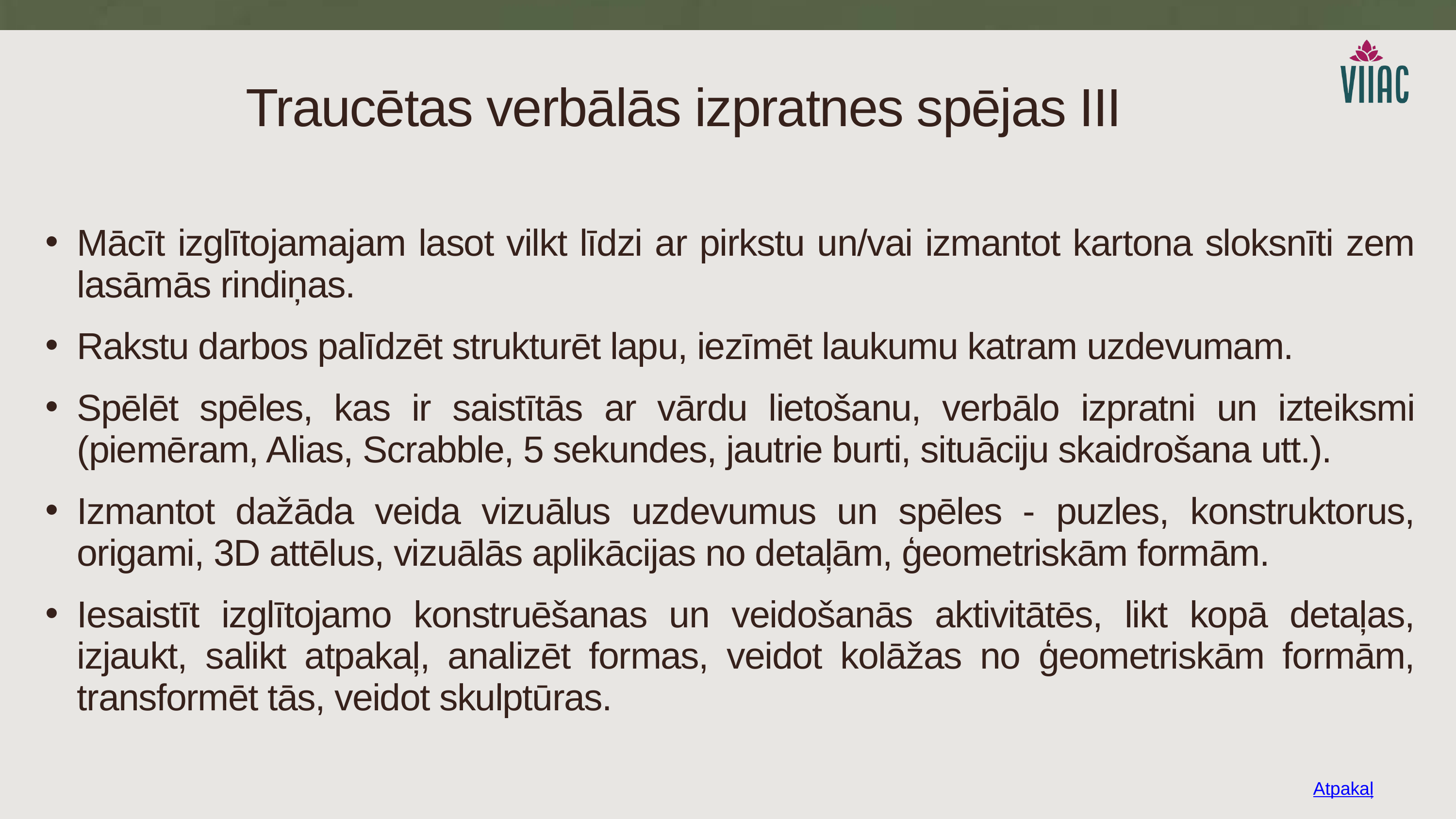

Traucētas verbālās izpratnes spējas III

Mācīt izglītojamajam lasot vilkt līdzi ar pirkstu un/vai izmantot kartona sloksnīti zem lasāmās rindiņas.

Rakstu darbos palīdzēt strukturēt lapu, iezīmēt laukumu katram uzdevumam.

Spēlēt spēles, kas ir saistītās ar vārdu lietošanu, verbālo izpratni un izteiksmi (piemēram, Alias, Scrabble, 5 sekundes, jautrie burti, situāciju skaidrošana utt.).

Izmantot dažāda veida vizuālus uzdevumus un spēles - puzles, konstruktorus, origami, 3D attēlus, vizuālās aplikācijas no detaļām, ģeometriskām formām.

Iesaistīt izglītojamo konstruēšanas un veidošanās aktivitātēs, likt kopā detaļas, izjaukt, salikt atpakaļ, analizēt formas, veidot kolāžas no ģeometriskām formām, transformēt tās, veidot skulptūras.

Atpakaļ